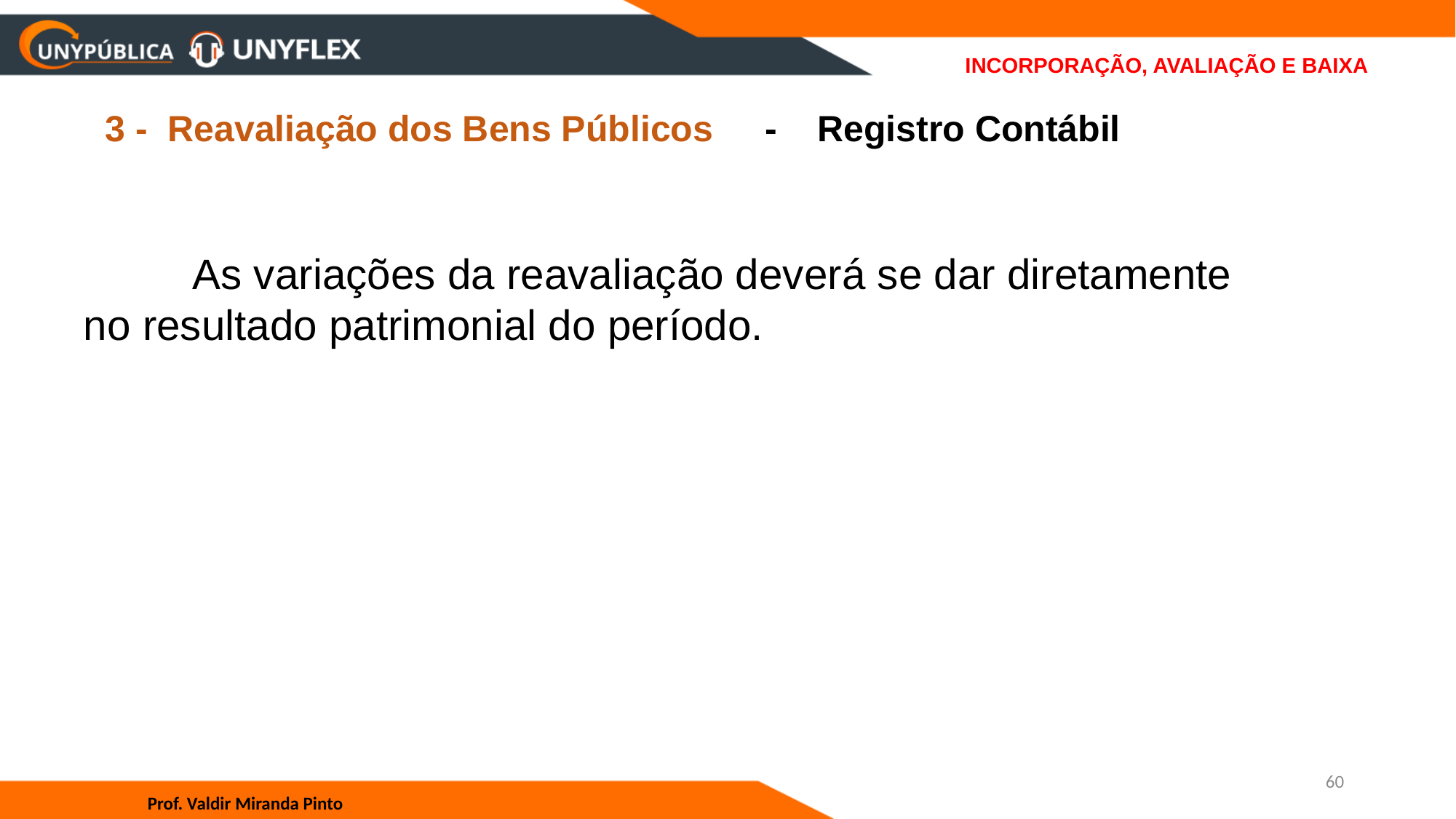

# INCORPORAÇÃO, AVALIAÇÃO E BAIXA
3 -  Reavaliação dos Bens Públicos     -    Registro Contábil

 	As variações da reavaliação deverá se dar diretamente no resultado patrimonial do período.

60
Prof. Valdir Miranda Pinto